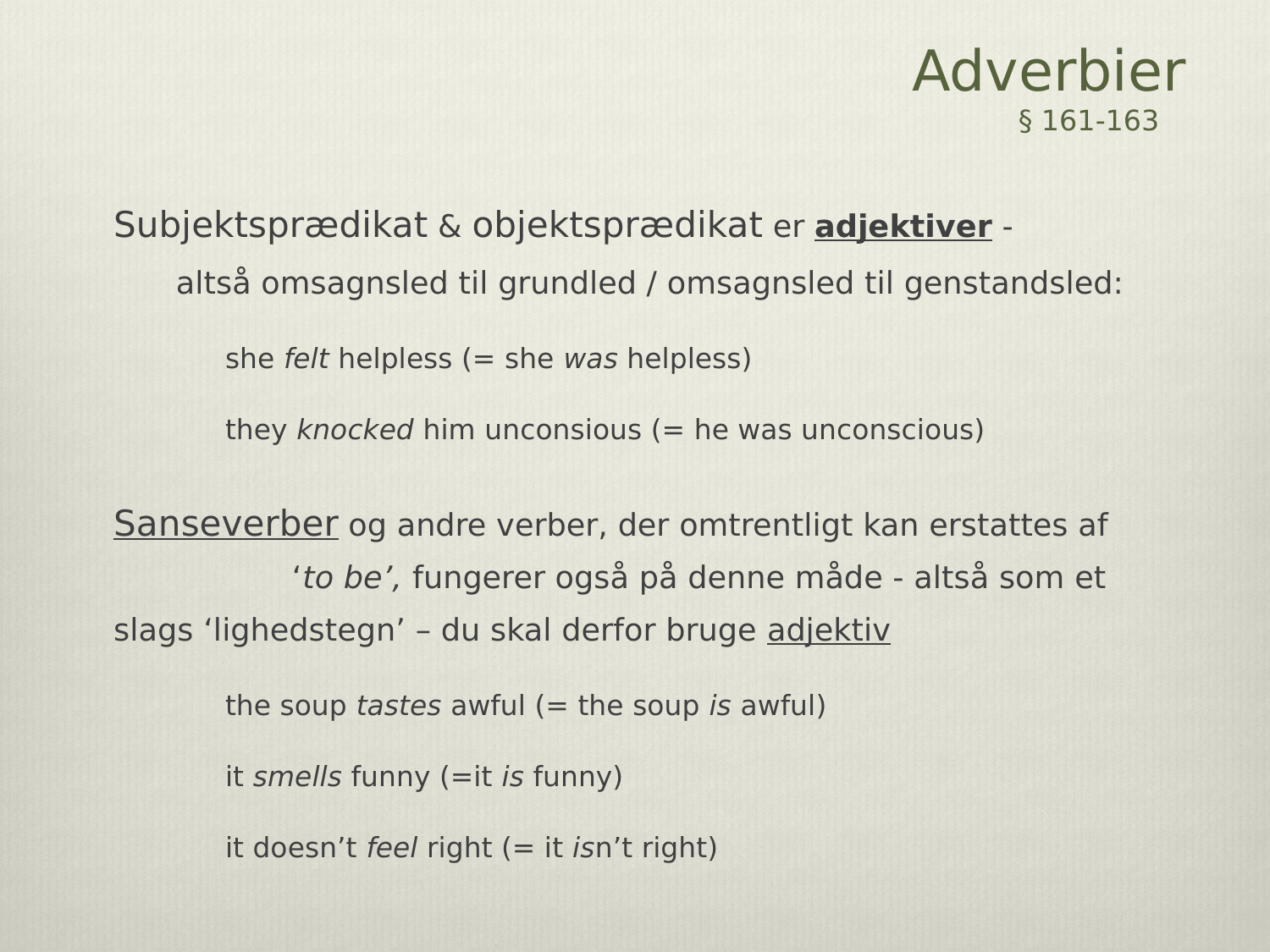

Adverbier
            § 161-163
Subjektsprædikat & objektsprædikat er adjektiver -
altså omsagnsled til grundled / omsagnsled til genstandsled:
	she felt helpless (= she was helpless)
	they knocked him unconsious (= he was unconscious)
Sanseverber og andre verber, der omtrentligt kan erstattes af                          ‘to be’, fungerer også på denne måde - altså som et slags ‘lighedstegn’ – du skal derfor bruge adjektiv
	the soup tastes awful (= the soup is awful)
	it smells funny (=it is funny)
	it doesn’t feel right (= it isn’t right)